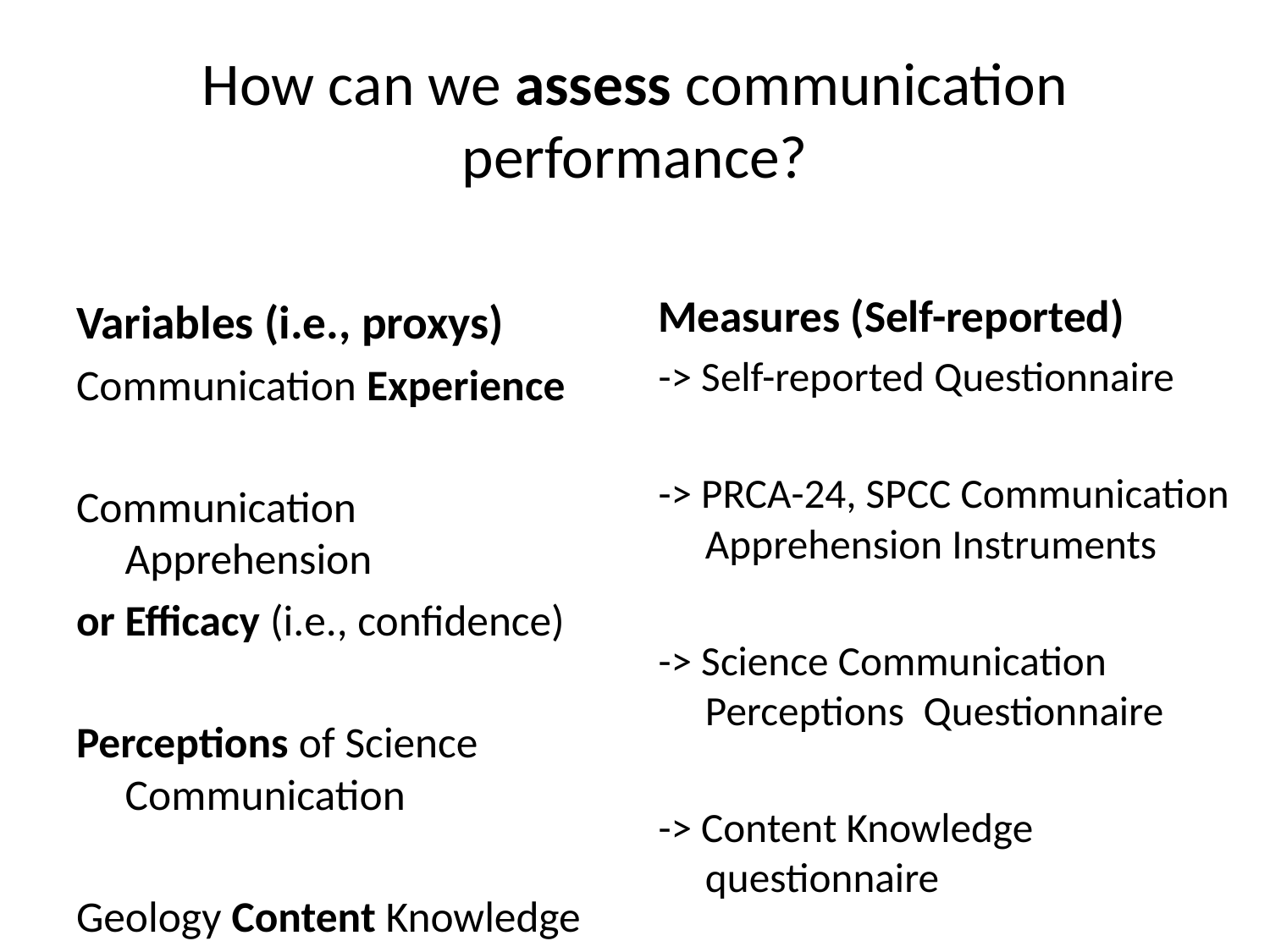

# How can we assess communication performance?
Measures (Self-reported)
-> Self-reported Questionnaire

-> PRCA-24, SPCC Communication Apprehension Instruments

-> Science Communication Perceptions  Questionnaire

-> Content Knowledge questionnaire
Variables (i.e., proxys)
Communication Experience

Communication Apprehension
or Efficacy (i.e., confidence)

Perceptions of Science Communication

Geology Content Knowledge